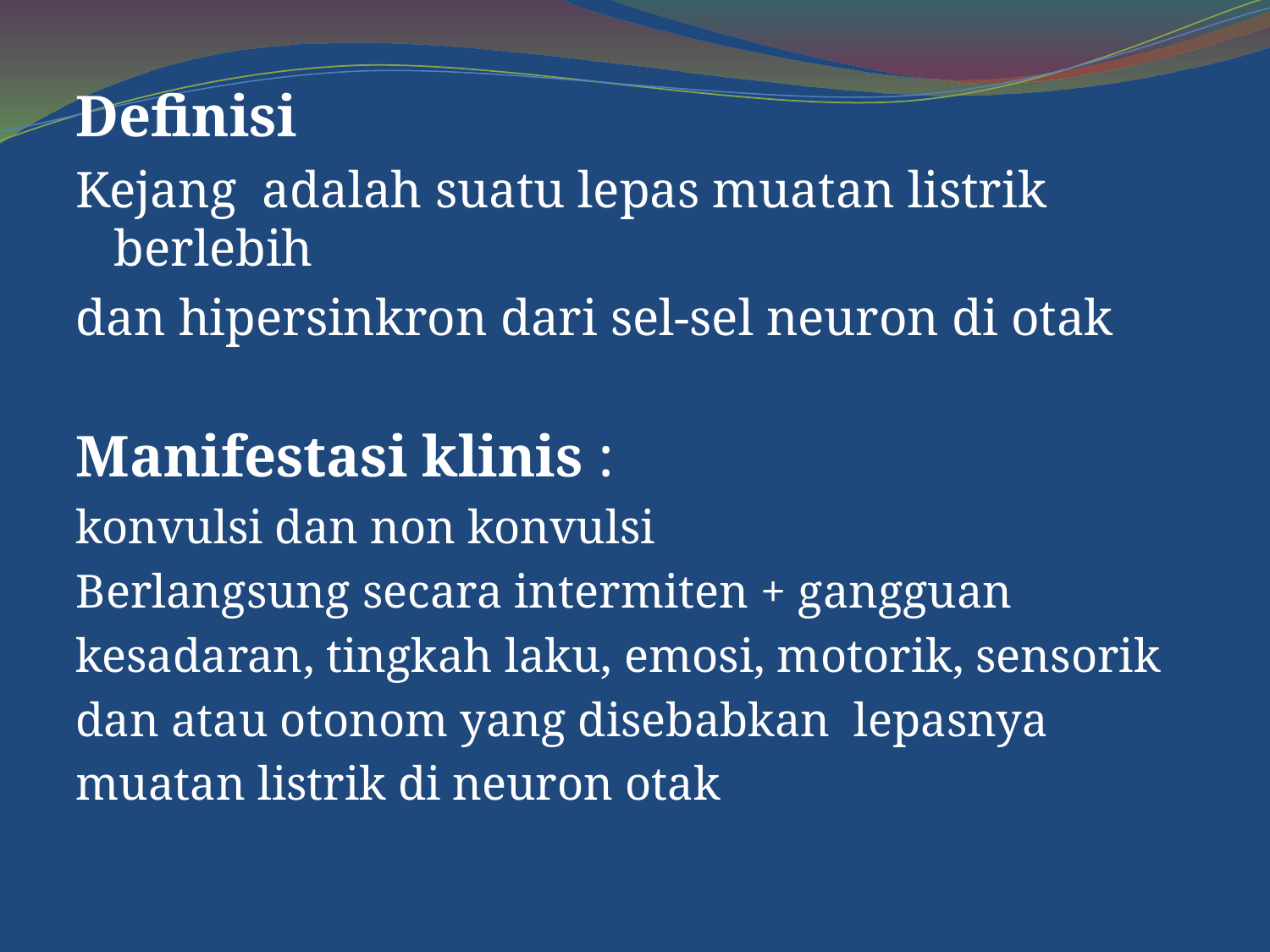

Definisi
Kejang  adalah suatu lepas muatan listrik berlebih
dan hipersinkron dari sel-sel neuron di otak

Manifestasi klinis :
konvulsi dan non konvulsi
Berlangsung secara intermiten + gangguan
kesadaran, tingkah laku, emosi, motorik, sensorik
dan atau otonom yang disebabkan  lepasnya
muatan listrik di neuron otak